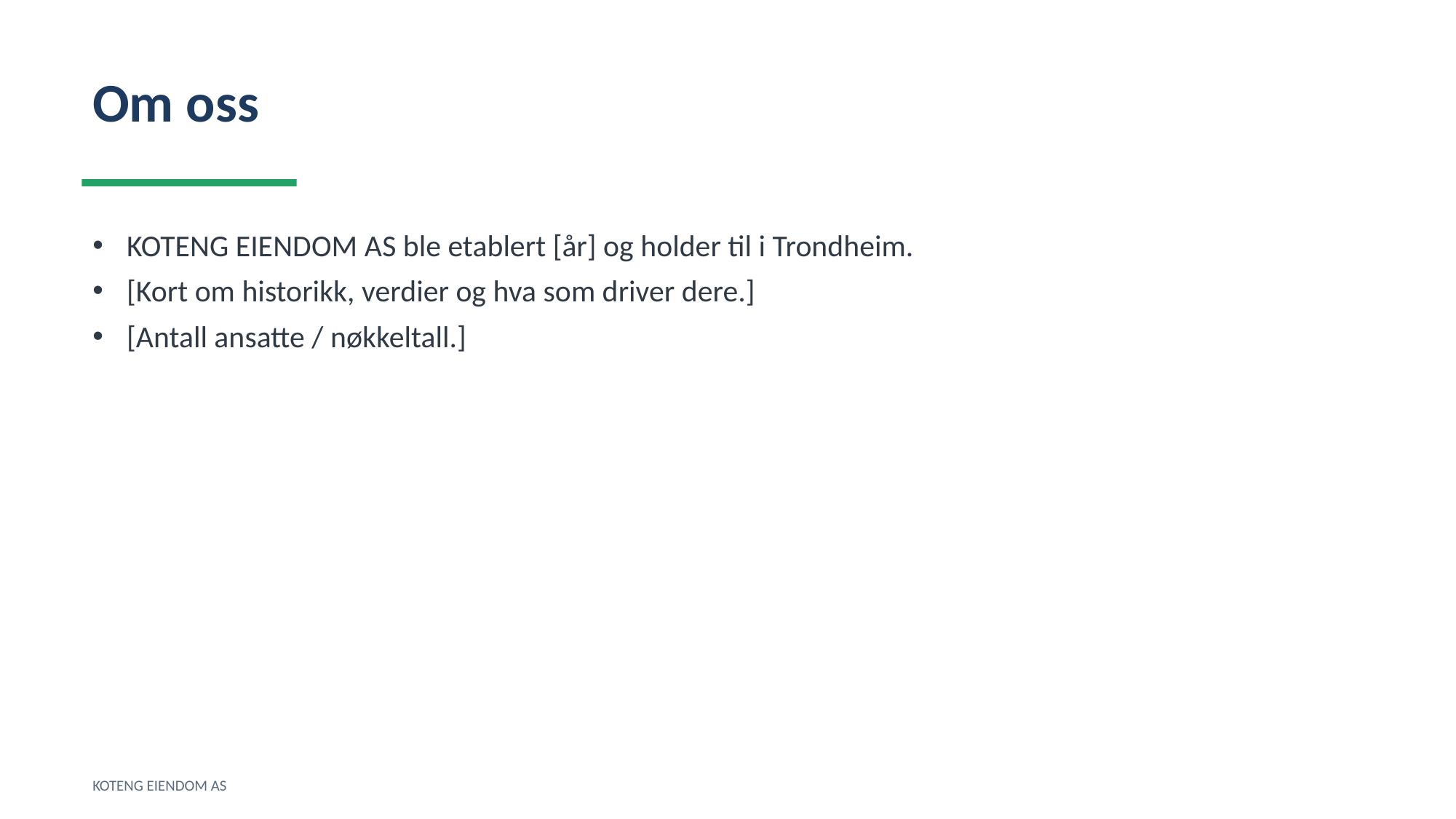

Om oss

KOTENG EIENDOM AS ble etablert [år] og holder til i Trondheim.
[Kort om historikk, verdier og hva som driver dere.]
[Antall ansatte / nøkkeltall.]
KOTENG EIENDOM AS